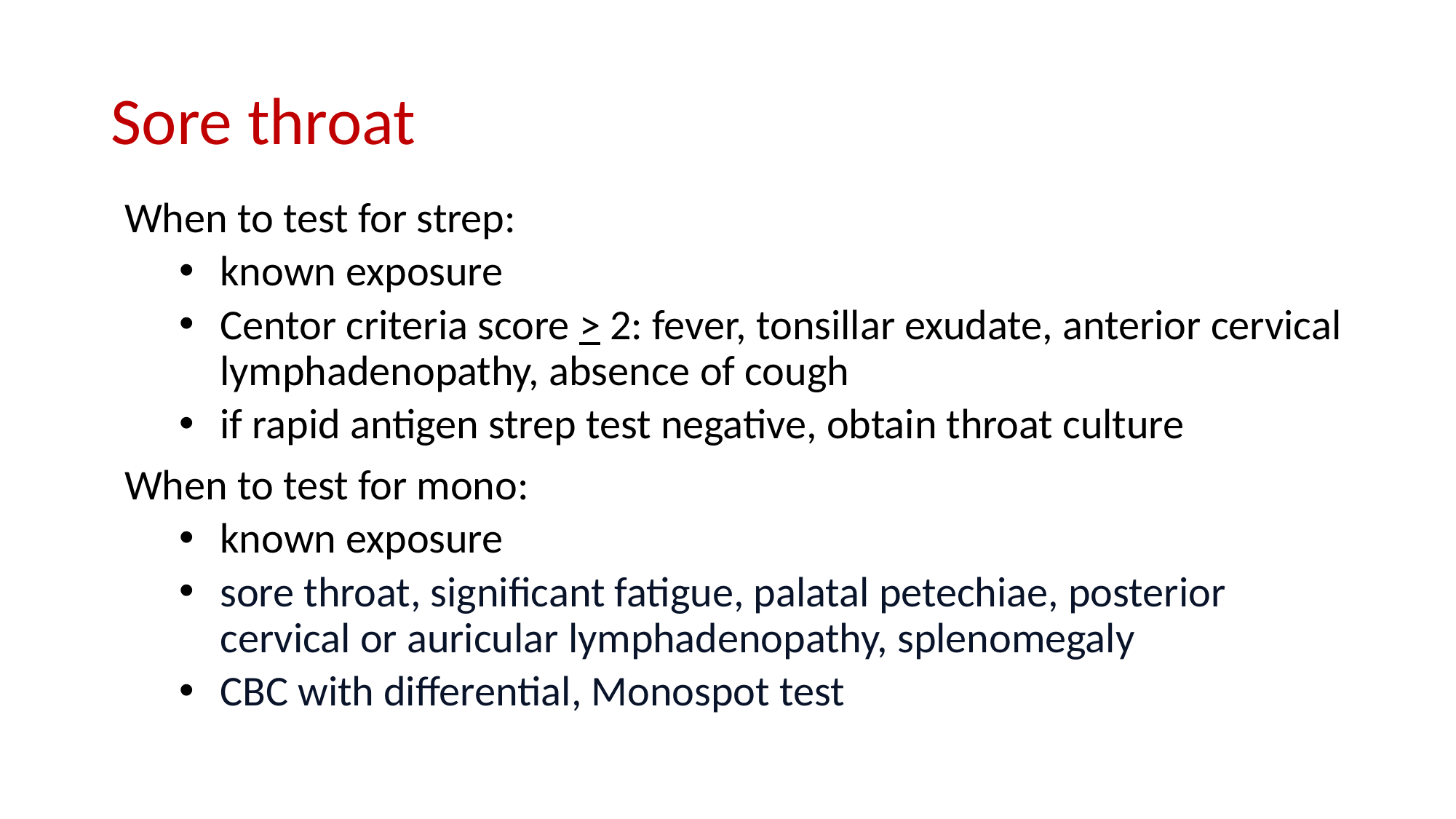

# Sore throat
When to test for strep:
known exposure
Centor criteria score > 2: fever, tonsillar exudate, anterior cervical lymphadenopathy, absence of cough
if rapid antigen strep test negative, obtain throat culture
When to test for mono:
known exposure
sore throat, significant fatigue, palatal petechiae, posterior cervical or auricular lymphadenopathy, splenomegaly
CBC with differential, Monospot test